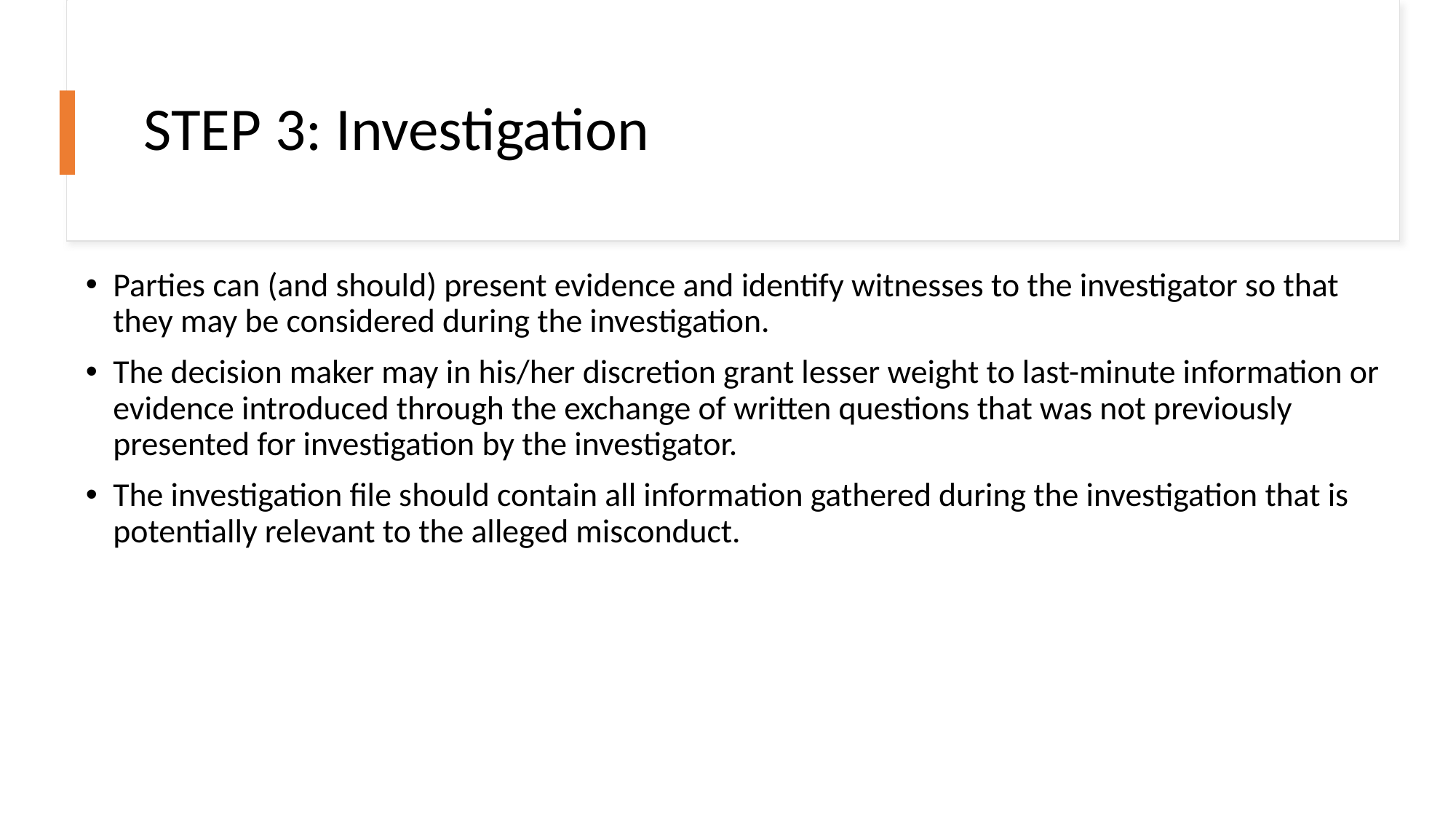

# STEP 3: Investigation

Parties can (and should) present evidence and identify witnesses to the investigator so that they may be considered during the investigation.
The decision maker may in his/her discretion grant lesser weight to last-minute information or evidence introduced through the exchange of written questions that was not previously presented for investigation by the investigator.
The investigation file should contain all information gathered during the investigation that is potentially relevant to the alleged misconduct.
24